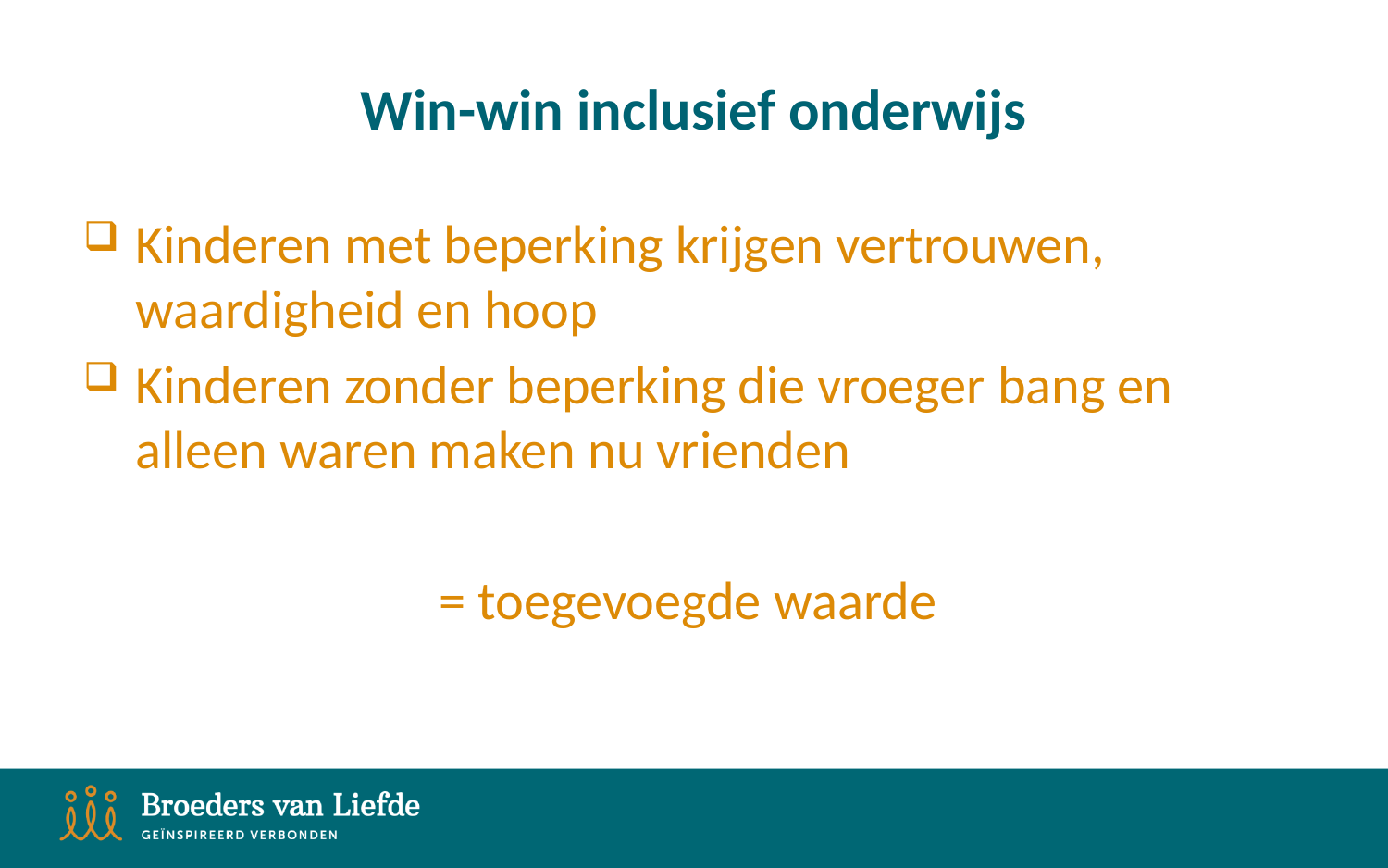

# Win-win inclusief onderwijs
Kinderen met beperking krijgen vertrouwen, waardigheid en hoop
Kinderen zonder beperking die vroeger bang en alleen waren maken nu vrienden

= toegevoegde waarde